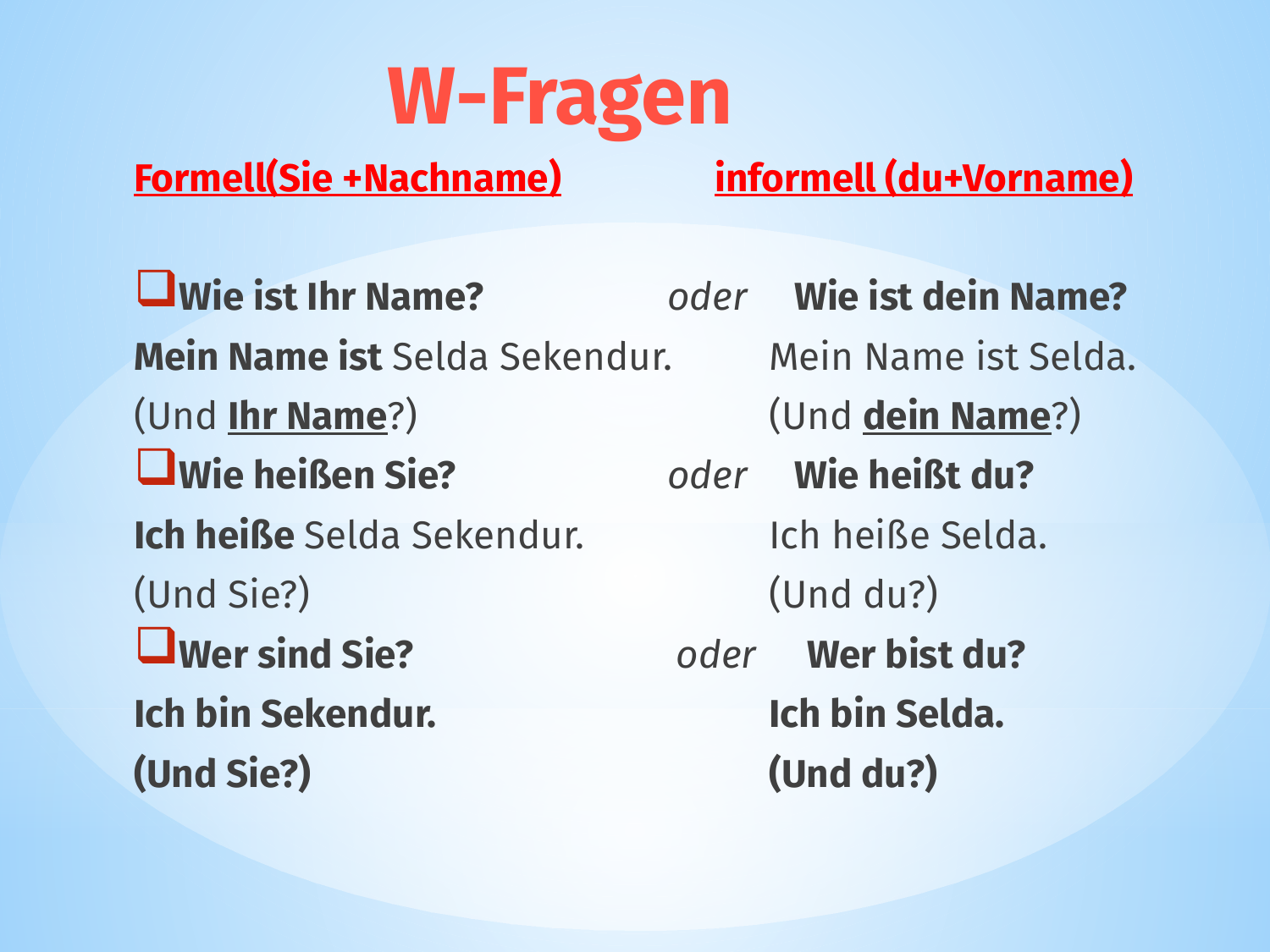

# W-Fragen
Formell(Sie +Nachname)	        informell (du+Vorname)

Wie ist Ihr Name?		oder	Wie ist dein Name?
Mein Name ist Selda Sekendur. 	Mein Name ist Selda.
(Und Ihr Name?)			(Und dein Name?)
Wie heißen Sie?  		oder   	Wie heißt du?
Ich heiße Selda Sekendur.		Ich heiße Selda.
(Und Sie?)				(Und du?)
Wer sind Sie?   		 oder     Wer bist du?
Ich bin Sekendur.			Ich bin Selda.
(Und Sie?)				(Und du?)